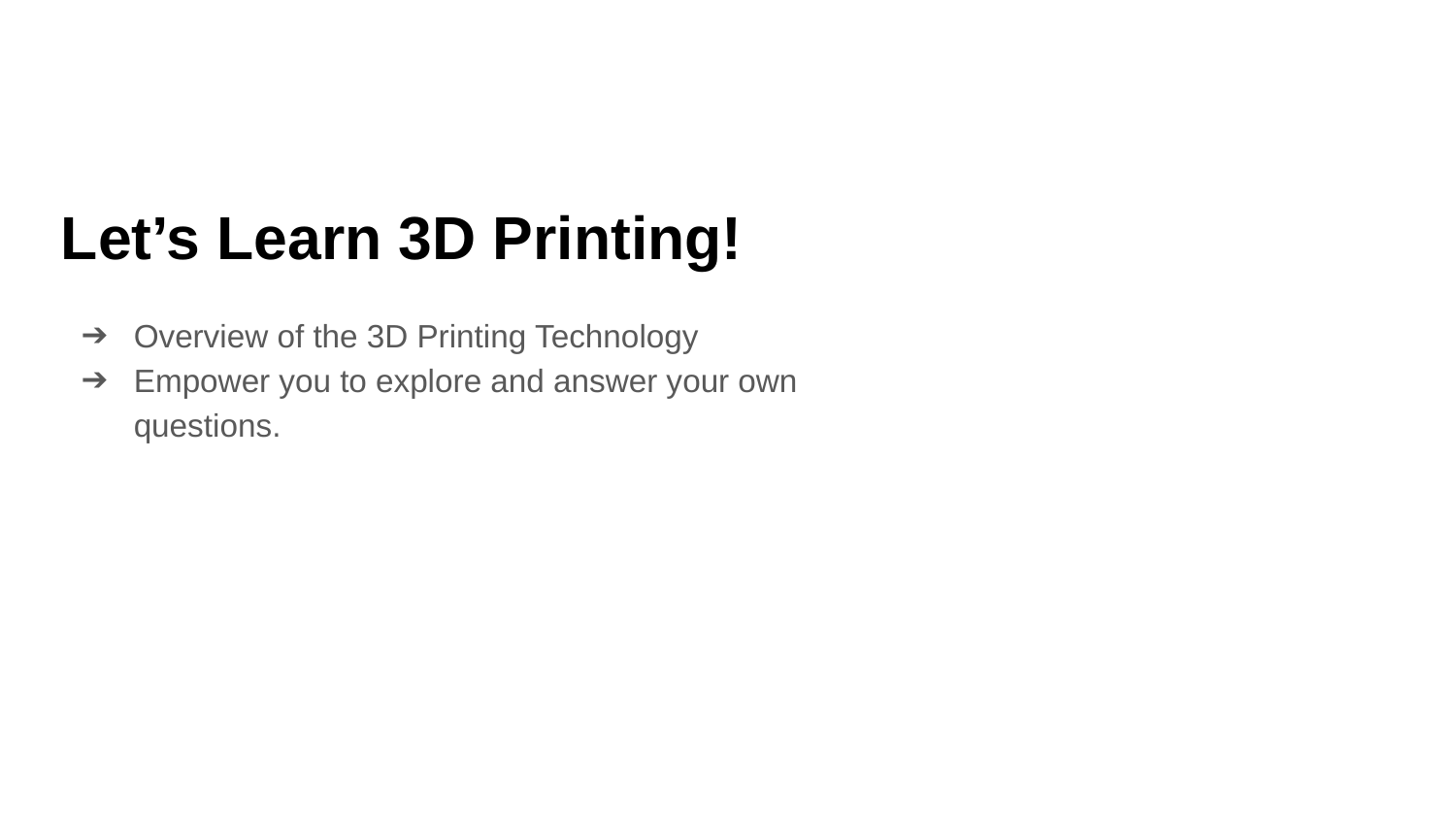

# Let’s Learn 3D Printing!
Overview of the 3D Printing Technology
Empower you to explore and answer your own questions.